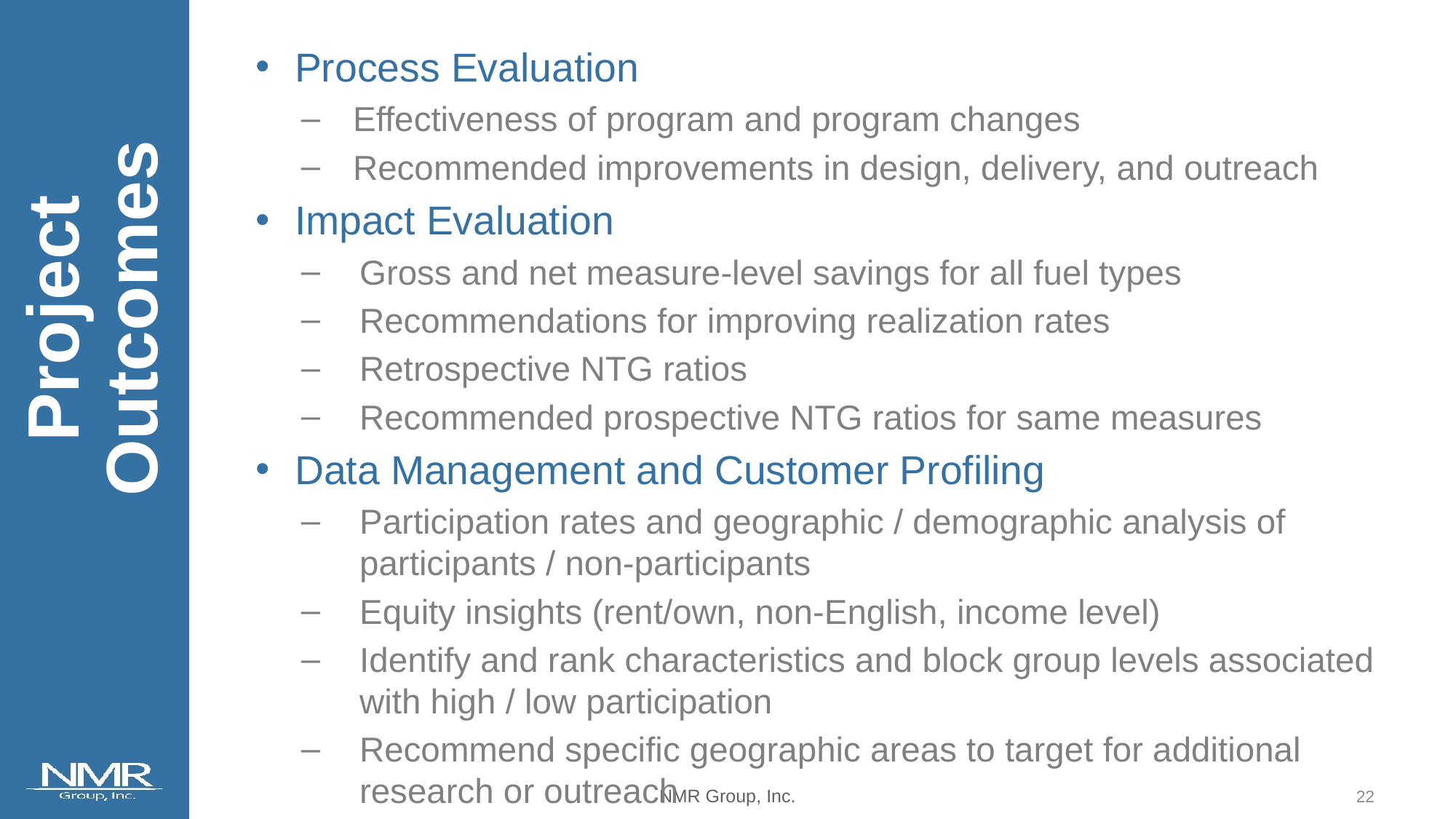

Process Evaluation
Effectiveness of program and program changes
Recommended improvements in design, delivery, and outreach
Impact Evaluation
Gross and net measure-level savings for all fuel types
Recommendations for improving realization rates
Retrospective NTG ratios
Recommended prospective NTG ratios for same measures
Data Management and Customer Profiling
Participation rates and geographic / demographic analysis of participants / non-participants
Equity insights (rent/own, non-English, income level)
Identify and rank characteristics and block group levels associated with high / low participation
Recommend specific geographic areas to target for additional research or outreach
Project Outcomes
22